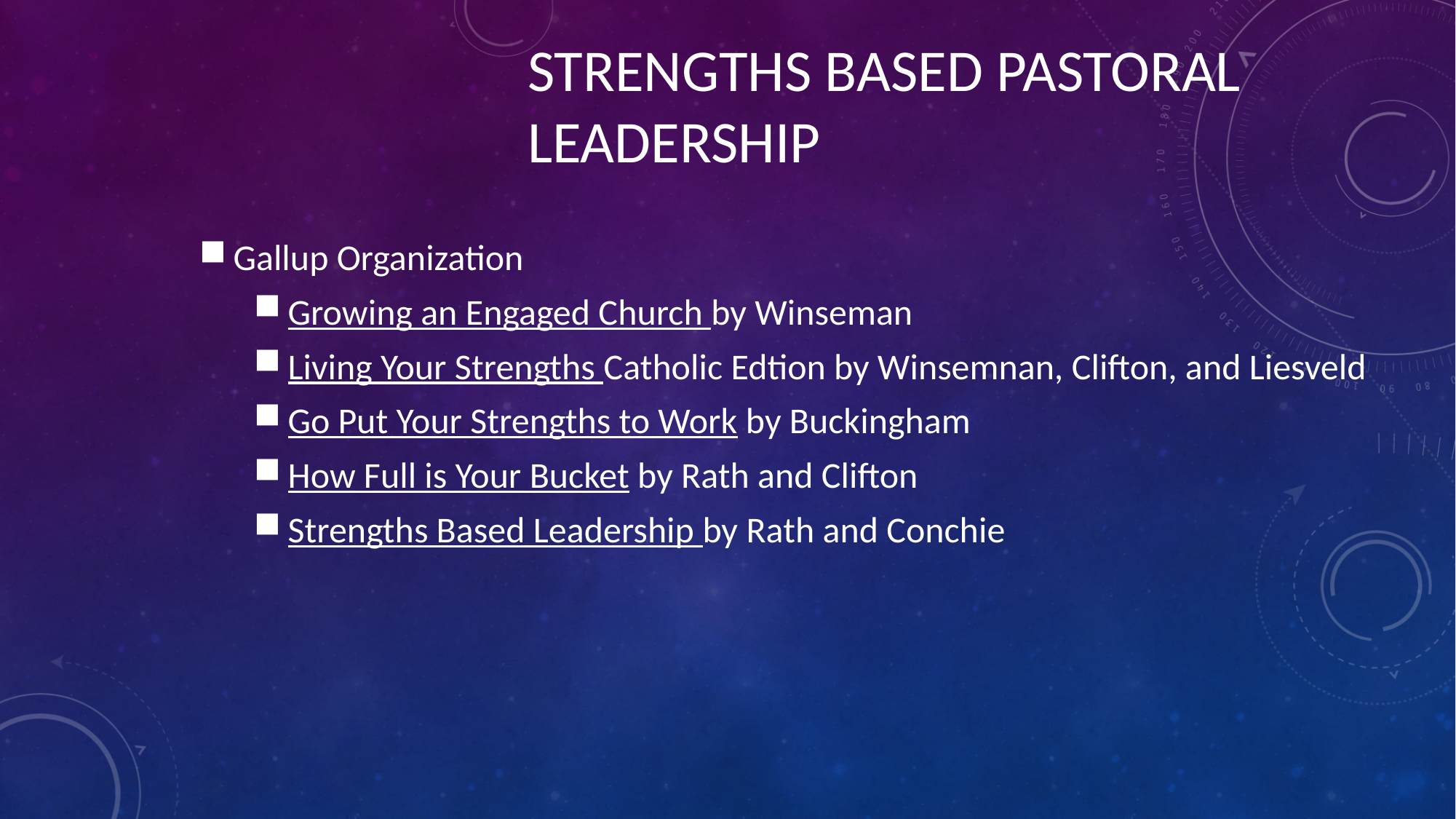

STRENGTHS BASED PASTORAL LEADERSHIP
Gallup Organization
Growing an Engaged Church by Winseman
Living Your Strengths Catholic Edtion by Winsemnan, Clifton, and Liesveld
Go Put Your Strengths to Work by Buckingham
How Full is Your Bucket by Rath and Clifton
Strengths Based Leadership by Rath and Conchie